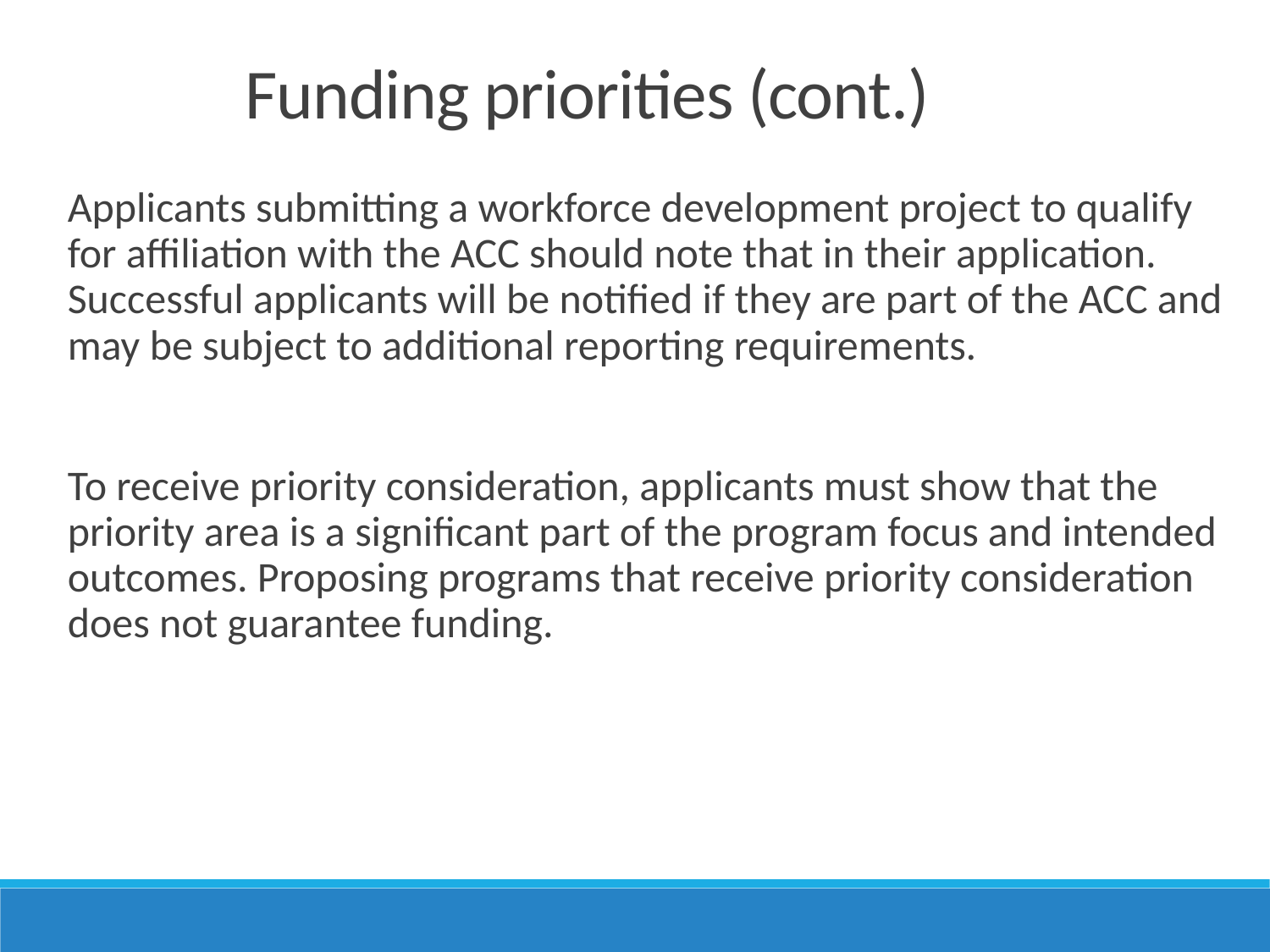

Funding priorities (cont.)
Applicants submitting a workforce development project to qualify for affiliation with the ACC should note that in their application. Successful applicants will be notified if they are part of the ACC and may be subject to additional reporting requirements.

To receive priority consideration, applicants must show that the priority area is a significant part of the program focus and intended outcomes. Proposing programs that receive priority consideration does not guarantee funding.